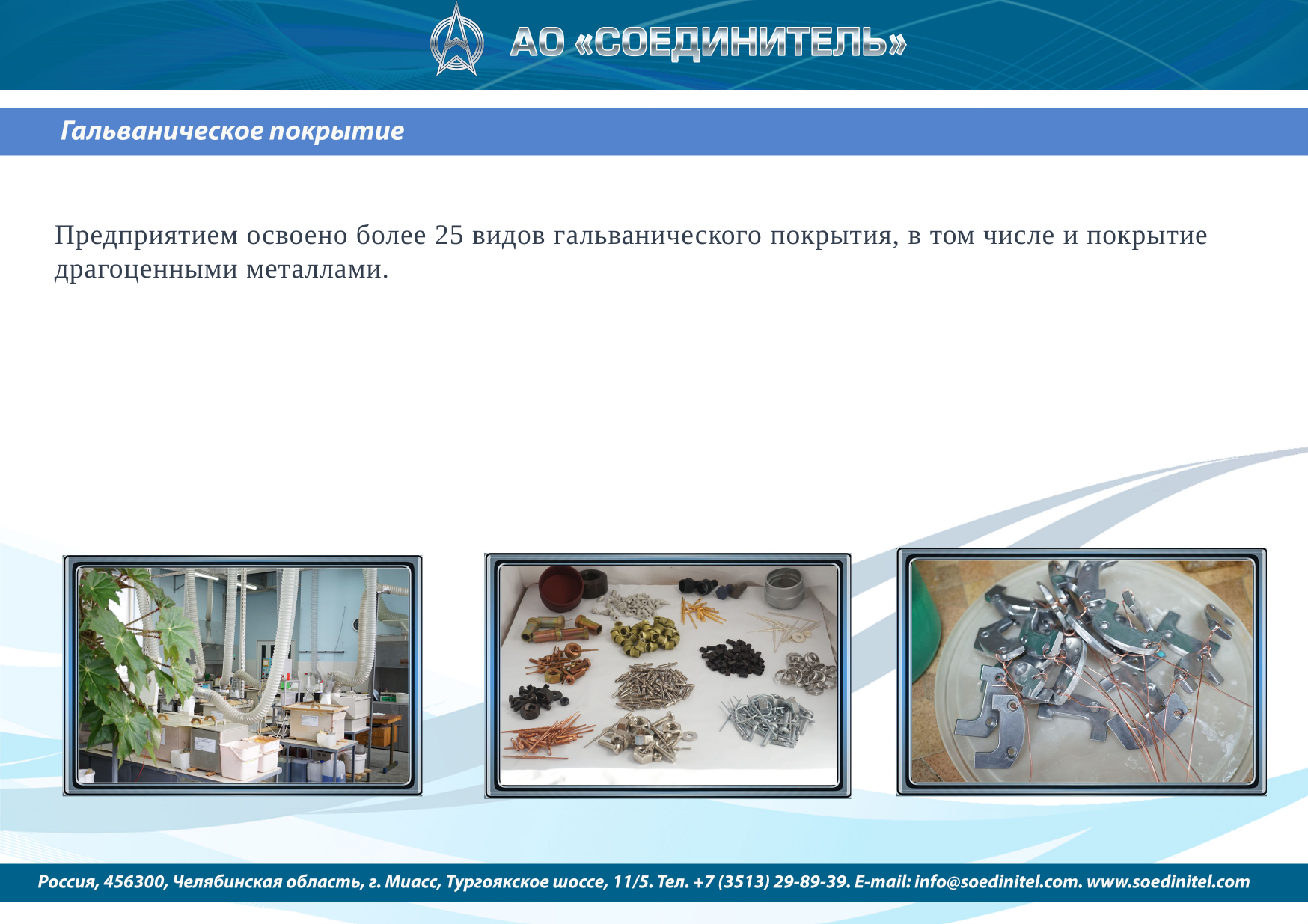

Предприятием освоено более 25 видов гальванического покрытия, в том числе и покрытие драгоценными металлами.